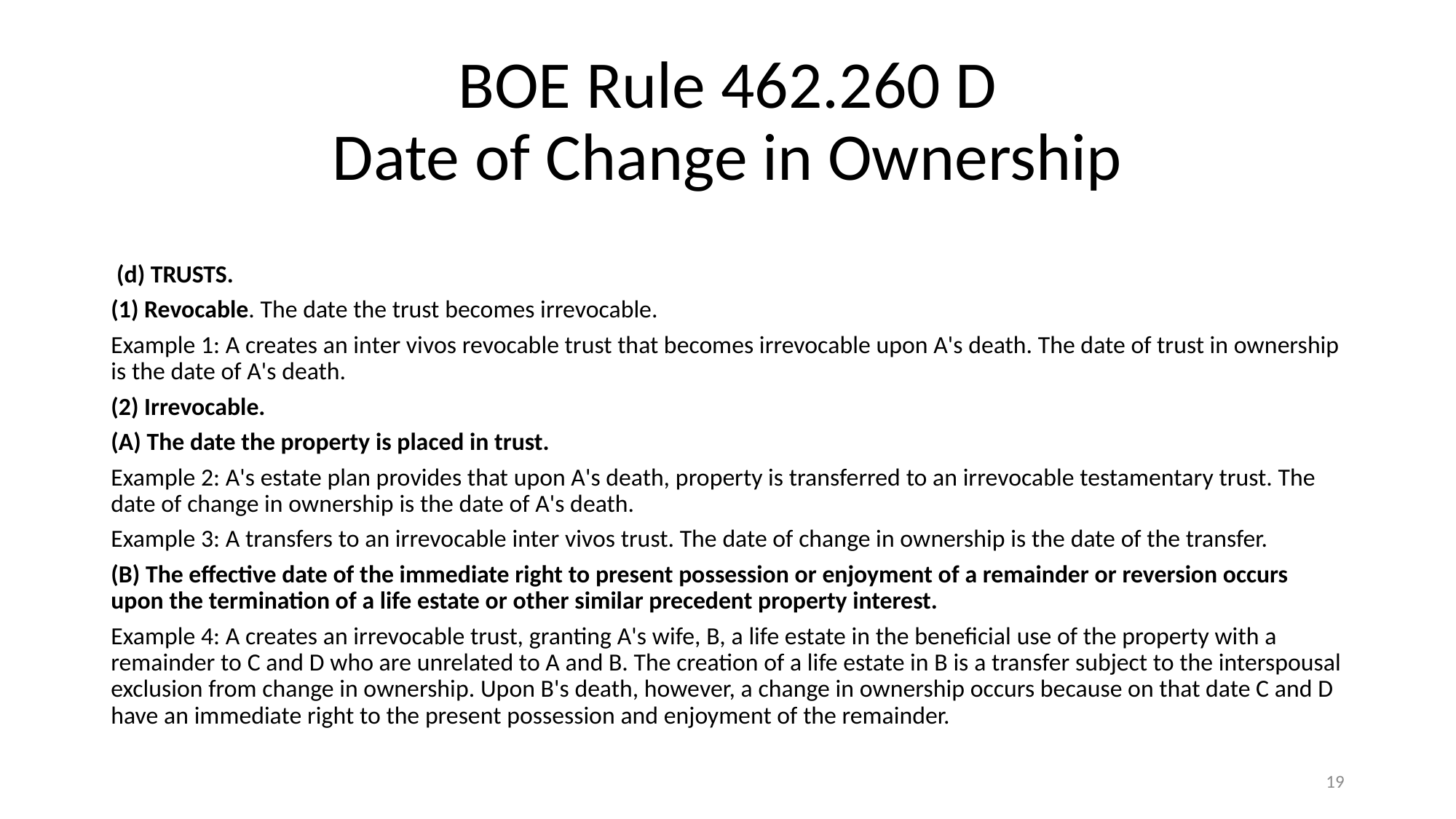

# BOE Rule 462.260 D Date of Change in Ownership

 (d) TRUSTS.
(1) Revocable. The date the trust becomes irrevocable.
Example 1: A creates an inter vivos revocable trust that becomes irrevocable upon A's death. The date of trust in ownership is the date of A's death.
(2) Irrevocable.
(A) The date the property is placed in trust.
Example 2: A's estate plan provides that upon A's death, property is transferred to an irrevocable testamentary trust. The date of change in ownership is the date of A's death.
Example 3: A transfers to an irrevocable inter vivos trust. The date of change in ownership is the date of the transfer.
(B) The effective date of the immediate right to present possession or enjoyment of a remainder or reversion occurs upon the termination of a life estate or other similar precedent property interest.
Example 4: A creates an irrevocable trust, granting A's wife, B, a life estate in the beneficial use of the property with a remainder to C and D who are unrelated to A and B. The creation of a life estate in B is a transfer subject to the interspousal exclusion from change in ownership. Upon B's death, however, a change in ownership occurs because on that date C and D have an immediate right to the present possession and enjoyment of the remainder.
19